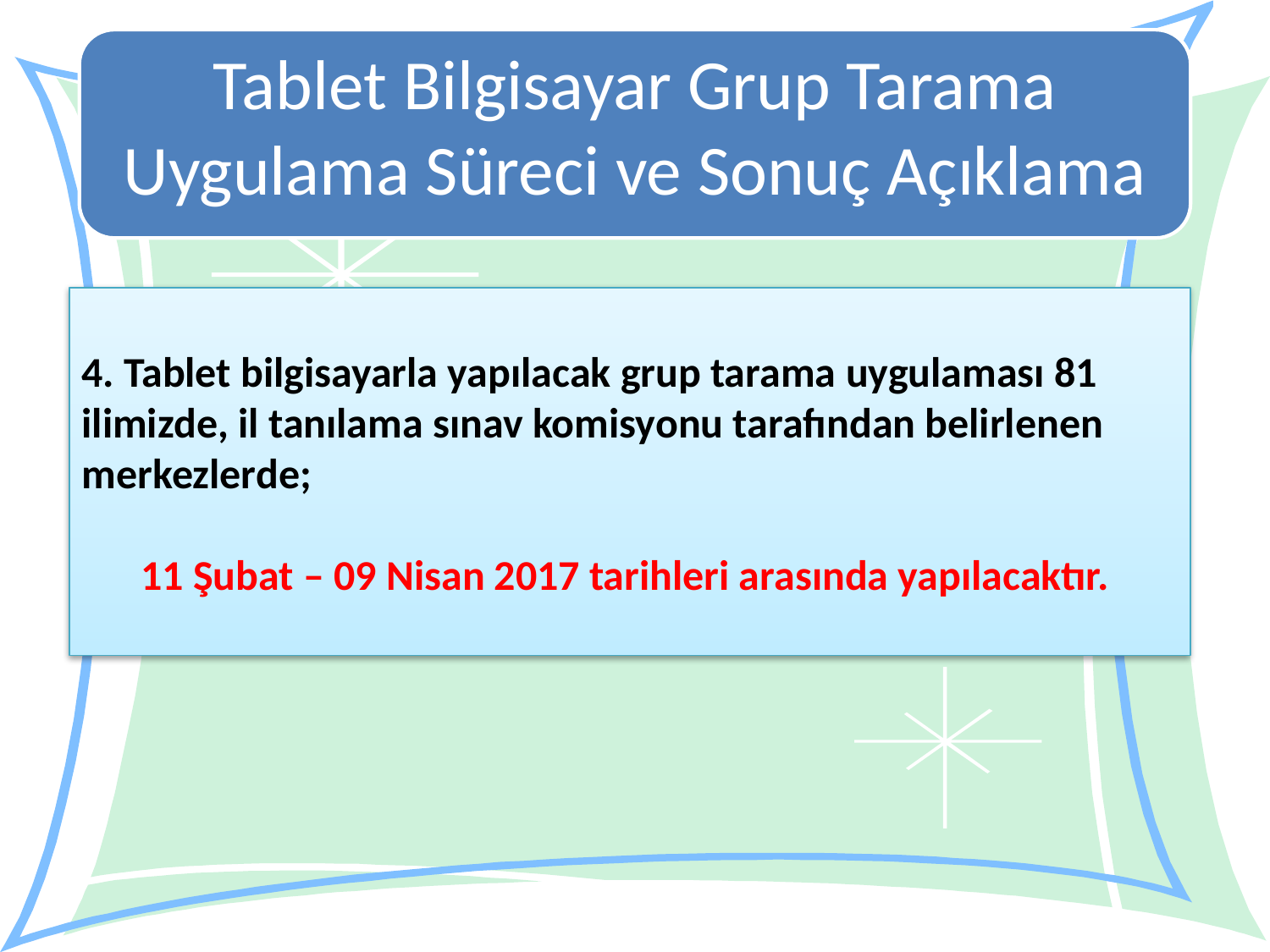

Tablet Bilgisayar Grup Tarama Uygulama Süreci ve Sonuç Açıklama

4. Tablet bilgisayarla yapılacak grup tarama uygulaması 81 ilimizde, il tanılama sınav komisyonu tarafından belirlenen merkezlerde;

11 Şubat – 09 Nisan 2017 tarihleri arasında yapılacaktır.